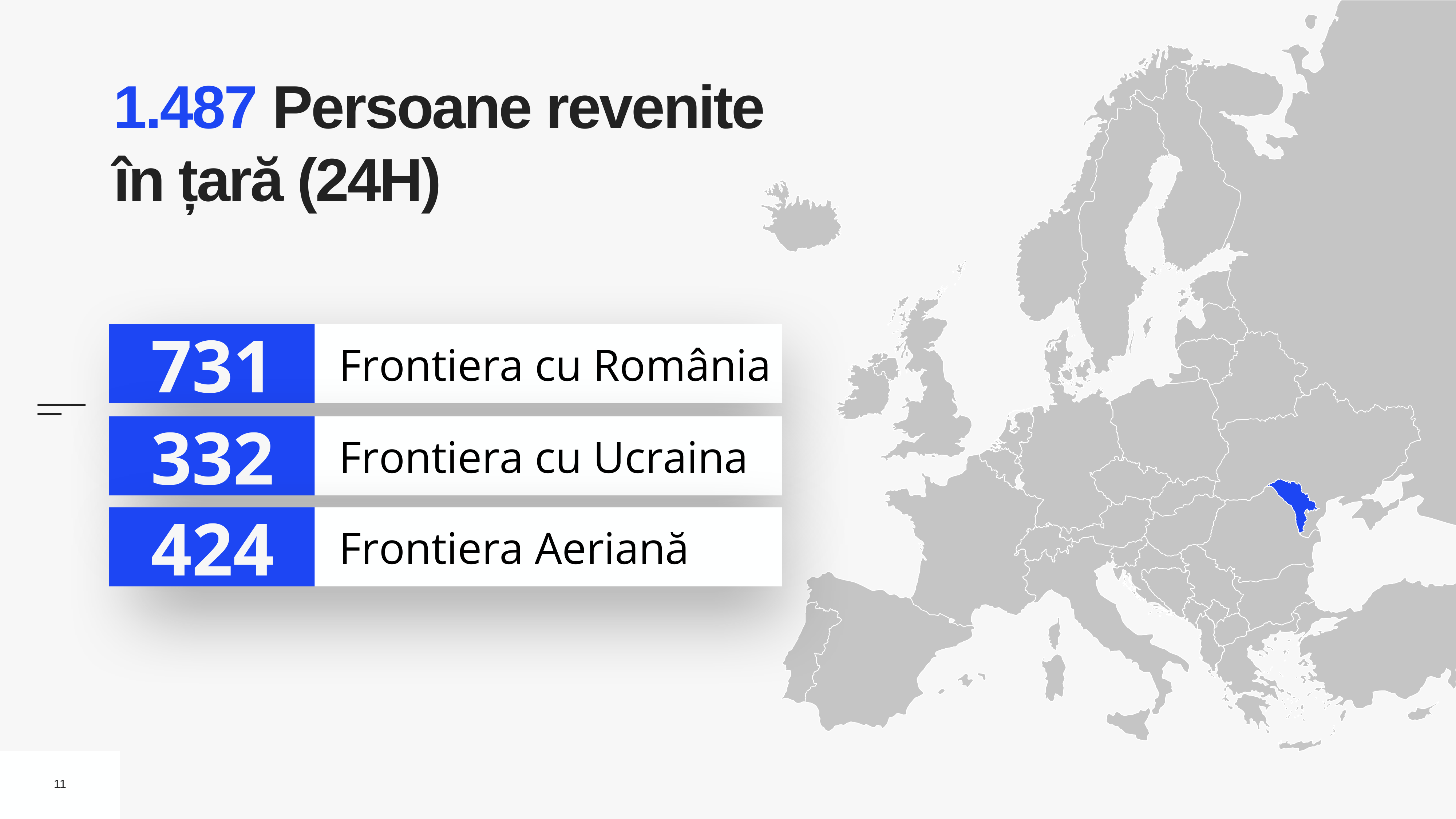

# 1.487 Persoane revenite în țară (24H)
731

Frontiera cu România
332

Frontiera cu Ucraina
424

Frontiera Aeriană
11